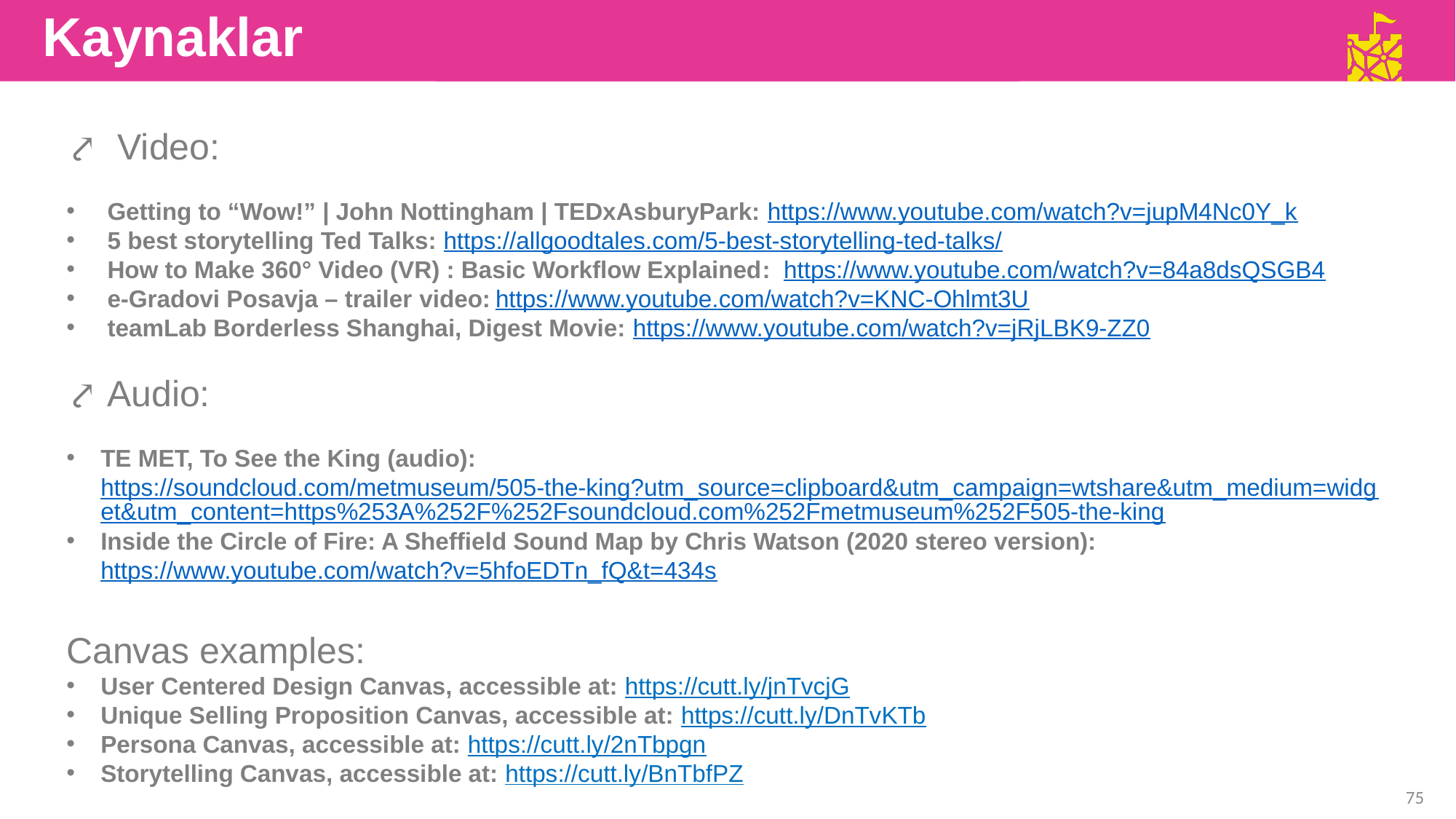

Kaynaklar
⤤  Video:

 Getting to “Wow!” | John Nottingham | TEDxAsburyPark: https://www.youtube.com/watch?v=jupM4Nc0Y_k
5 best storytelling Ted Talks: https://allgoodtales.com/5-best-storytelling-ted-talks/
 How to Make 360° Video (VR) : Basic Workflow Explained:  https://www.youtube.com/watch?v=84a8dsQSGB4
 e-Gradovi Posavja – trailer video: https://www.youtube.com/watch?v=KNC-Ohlmt3U
teamLab Borderless Shanghai, Digest Movie: https://www.youtube.com/watch?v=jRjLBK9-ZZ0

⤤ Audio:

TE MET, To See the King (audio): https://soundcloud.com/metmuseum/505-the-king?utm_source=clipboard&utm_campaign=wtshare&utm_medium=widget&utm_content=https%253A%252F%252Fsoundcloud.com%252Fmetmuseum%252F505-the-king
Inside the Circle of Fire: A Sheffield Sound Map by Chris Watson (2020 stereo version): https://www.youtube.com/watch?v=5hfoEDTn_fQ&t=434s

Canvas examples:
User Centered Design Canvas, accessible at: https://cutt.ly/jnTvcjG
Unique Selling Proposition Canvas, accessible at: https://cutt.ly/DnTvKTb
Persona Canvas, accessible at: https://cutt.ly/2nTbpgn
Storytelling Canvas, accessible at: https://cutt.ly/BnTbfPZ

75